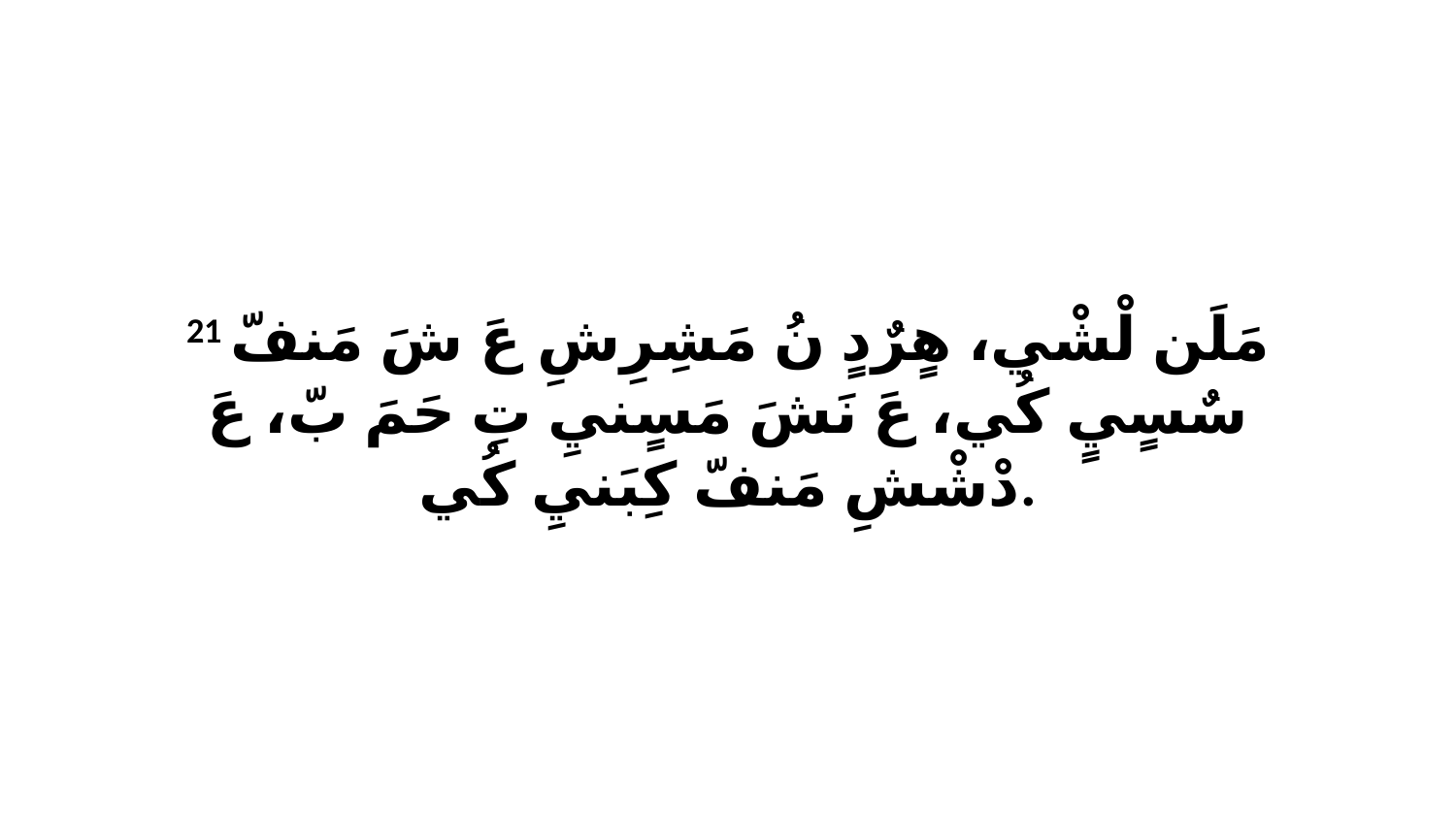

21 مَلَن لْشْي، هٍرٌدٍ نُ مَشِرِشِ عَ شَ مَنفّ سٌسٍيٍ كُي، عَ نَشَ مَسٍنيِ تِ حَمَ بّ، عَ دْشْشِ مَنفّ كِبَنيِ كُي.